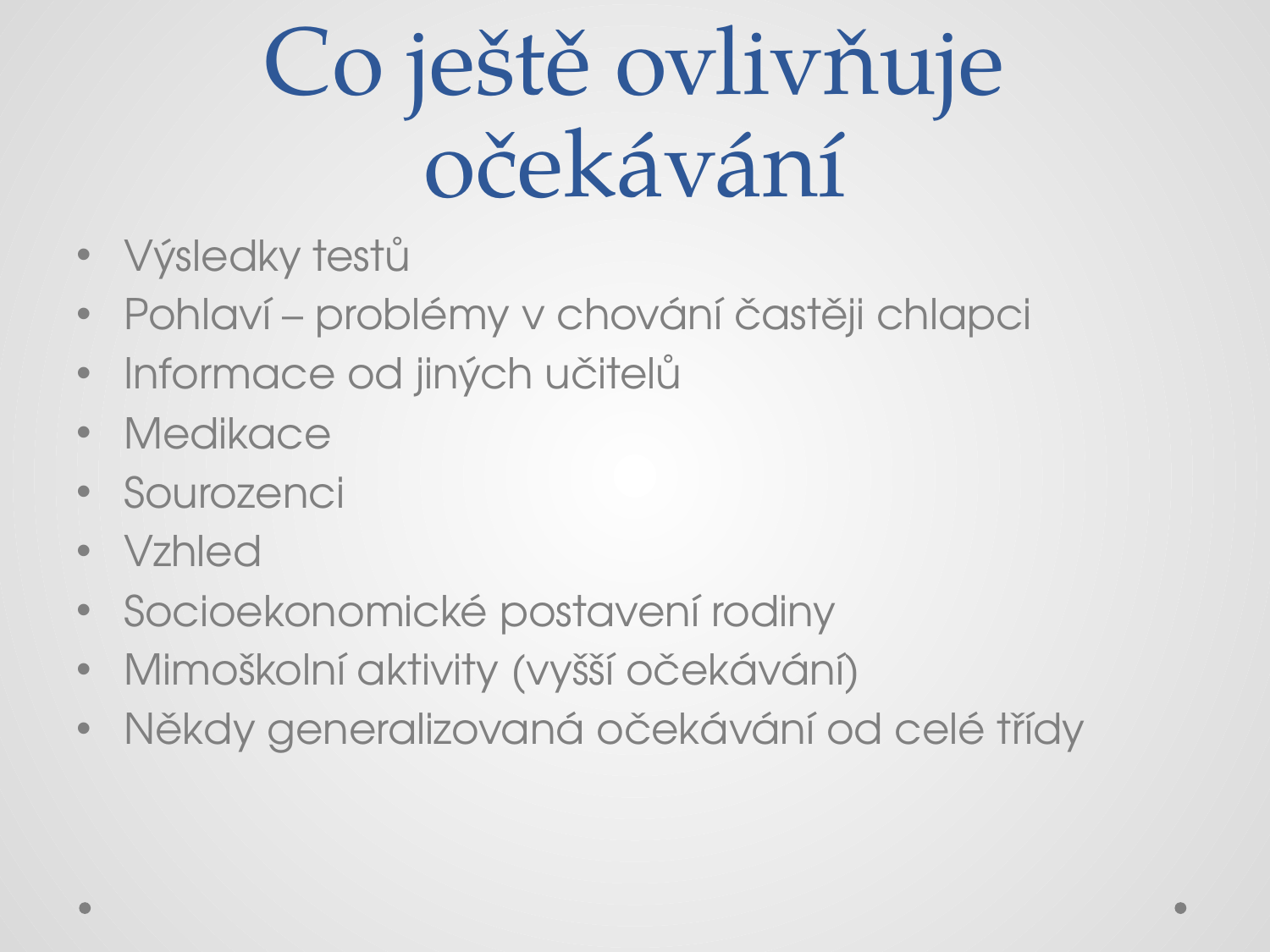

# Co ještě ovlivňuje očekávání
Výsledky testů
Pohlaví – problémy v chování častěji chlapci
Informace od jiných učitelů
Medikace
Sourozenci
Vzhled
Socioekonomické postavení rodiny
Mimoškolní aktivity (vyšší očekávání)
Někdy generalizovaná očekávání od celé třídy